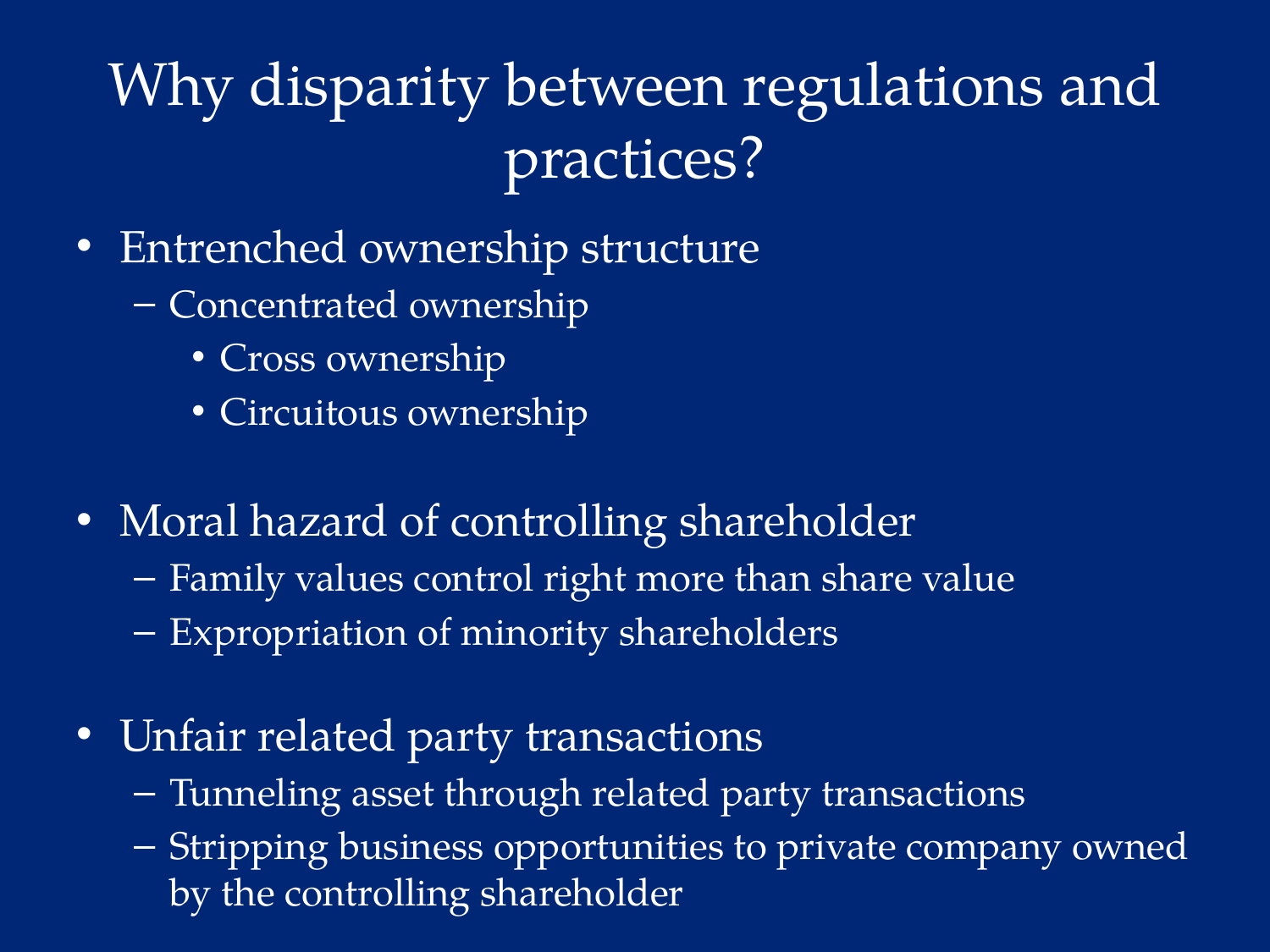

# Why disparity between regulations and practices?
Entrenched ownership structure
Concentrated ownership
Cross ownership
Circuitous ownership

Moral hazard of controlling shareholder
Family values control right more than share value
Expropriation of minority shareholders

Unfair related party transactions
Tunneling asset through related party transactions
Stripping business opportunities to private company owned by the controlling shareholder